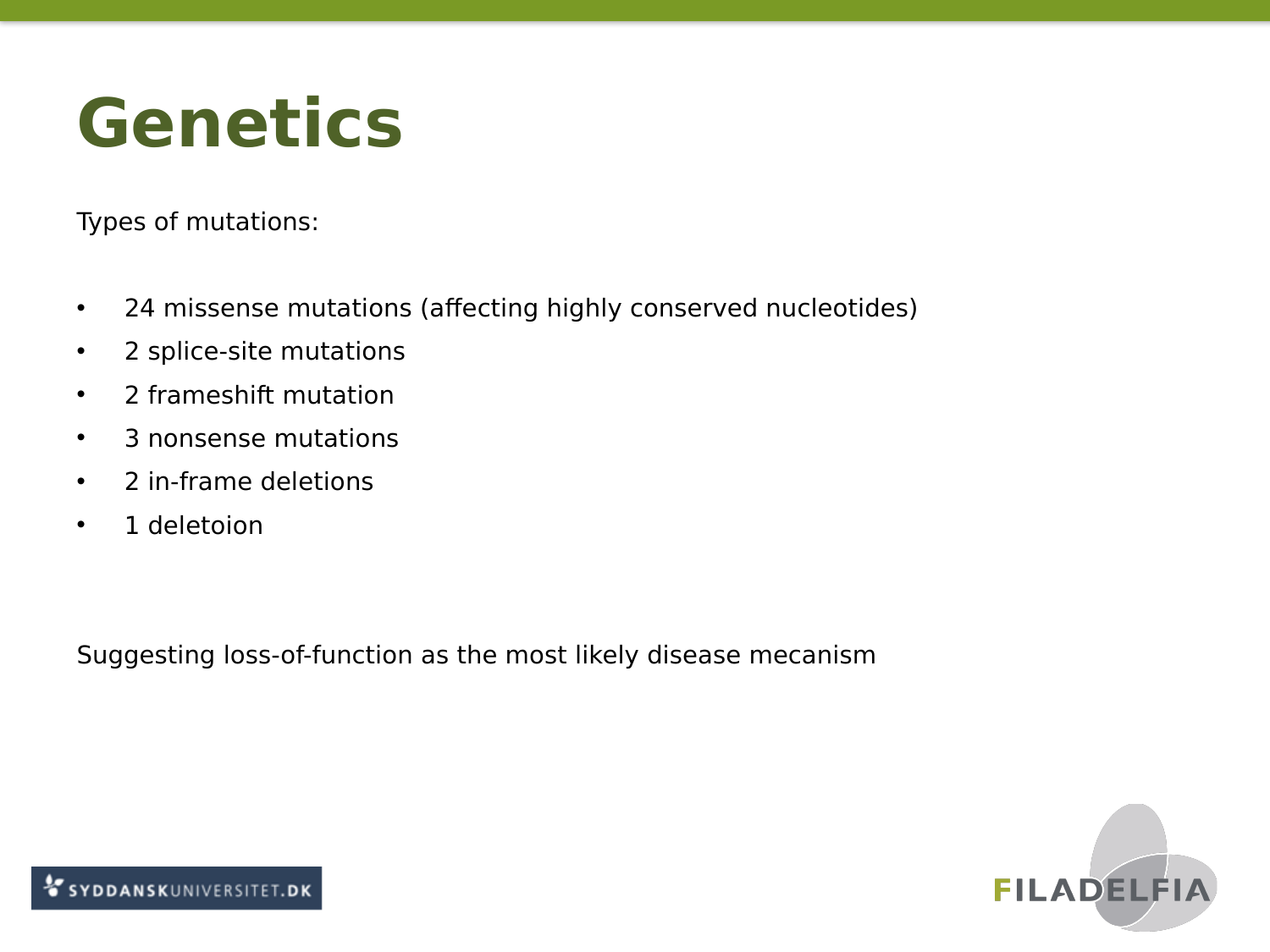

# Genetics
Types of mutations:

24 missense mutations (affecting highly conserved nucleotides)
2 splice-site mutations
2 frameshift mutation
3 nonsense mutations
2 in-frame deletions
1 deletoion

Suggesting loss-of-function as the most likely disease mecanism